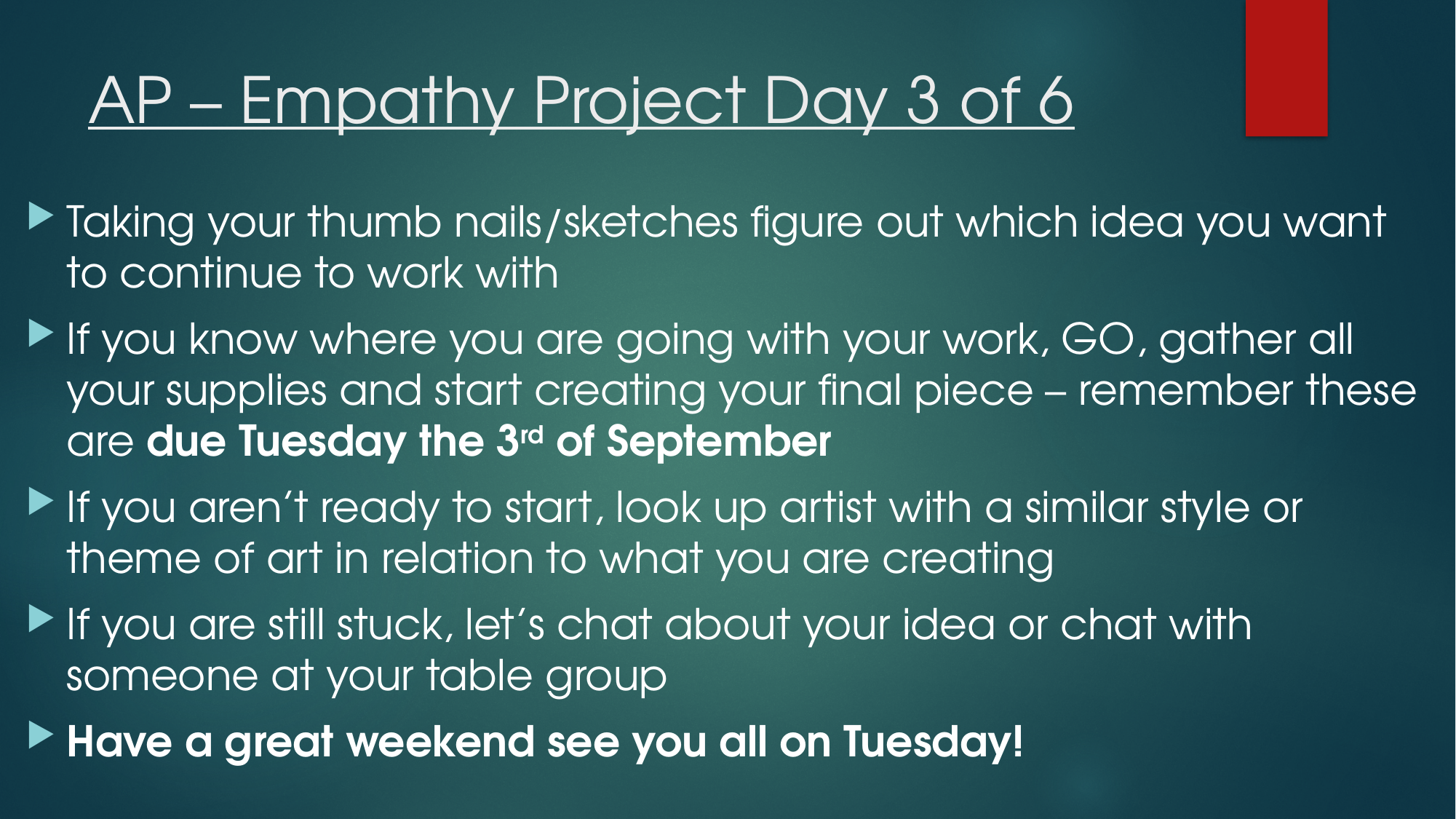

# AP – Empathy Project Day 3 of 6
Taking your thumb nails/sketches figure out which idea you want to continue to work with
If you know where you are going with your work, GO, gather all your supplies and start creating your final piece – remember these are due Tuesday the 3rd of September
If you aren’t ready to start, look up artist with a similar style or theme of art in relation to what you are creating
If you are still stuck, let’s chat about your idea or chat with someone at your table group
Have a great weekend see you all on Tuesday!